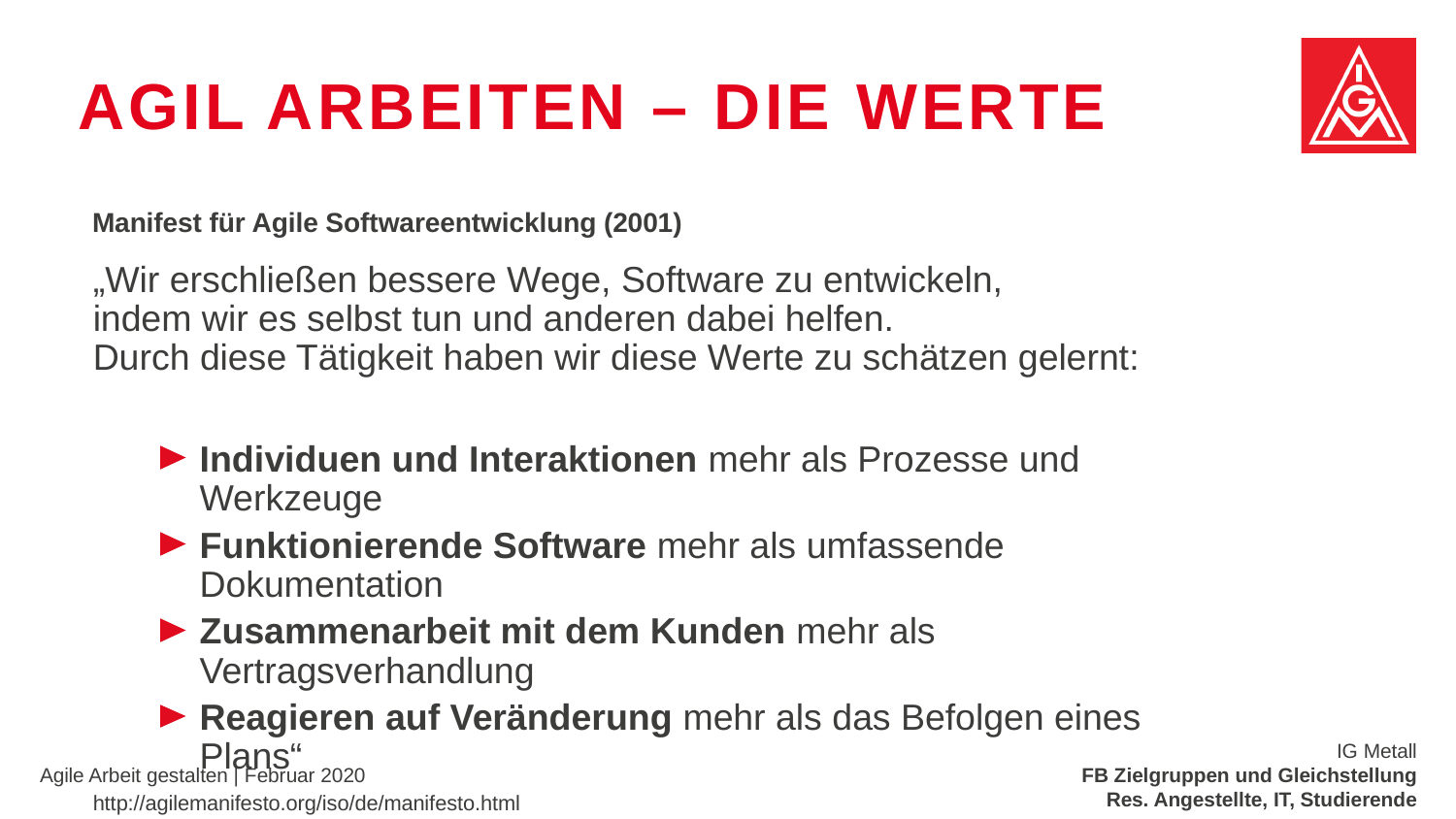

Agil arbeiten – die Werte
Manifest für Agile Softwareentwicklung (2001)

„Wir erschließen bessere Wege, Software zu entwickeln,
indem wir es selbst tun und anderen dabei helfen.
Durch diese Tätigkeit haben wir diese Werte zu schätzen gelernt:

Individuen und Interaktionen mehr als Prozesse und Werkzeuge
Funktionierende Software mehr als umfassende Dokumentation
Zusammenarbeit mit dem Kunden mehr als Vertragsverhandlung
Reagieren auf Veränderung mehr als das Befolgen eines Plans“
http://agilemanifesto.org/iso/de/manifesto.html